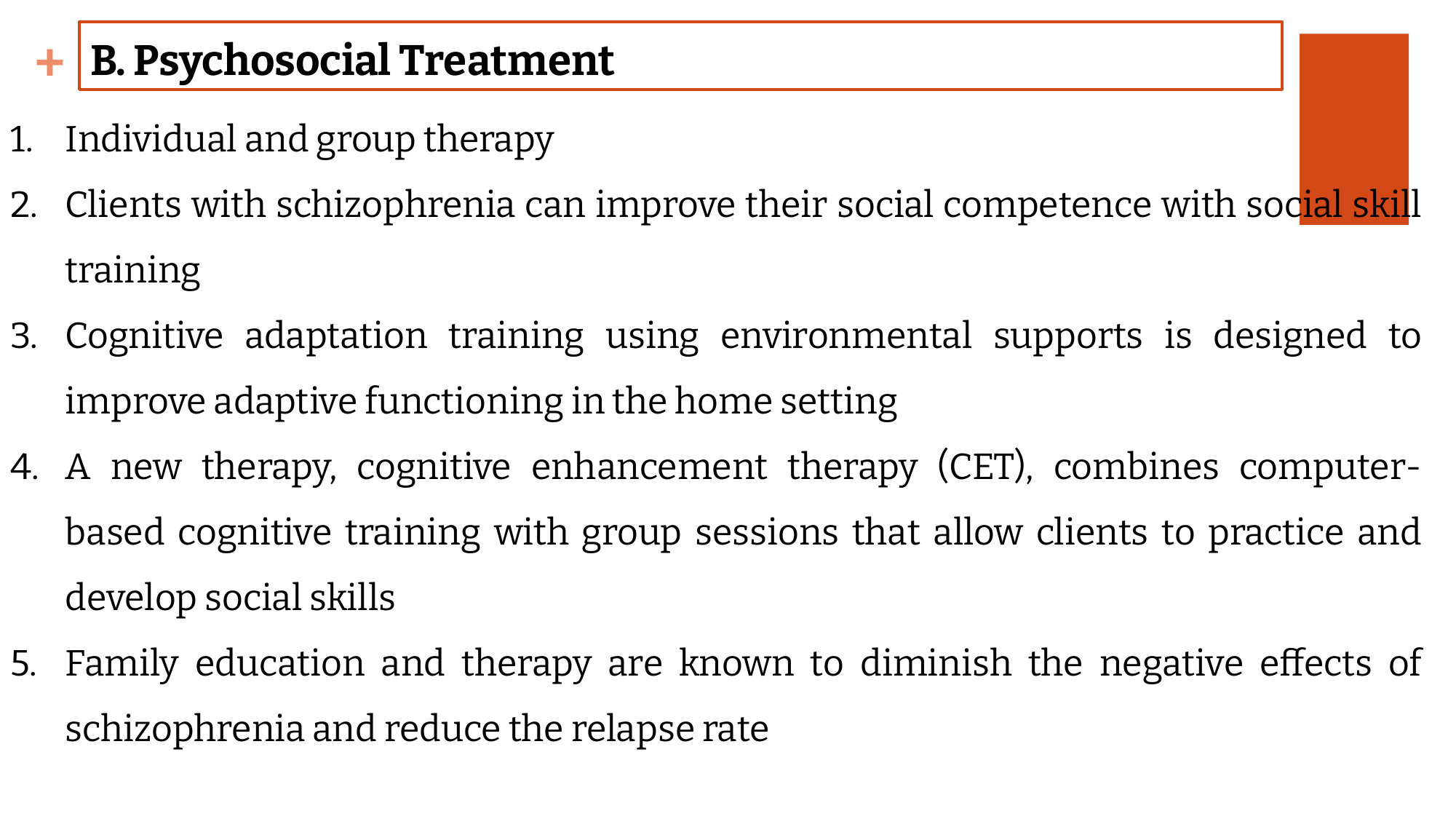

B. Psychosocial Treatment
Individual and group therapy
Clients with schizophrenia can improve their social competence with social skill training
Cognitive adaptation training using environmental supports is designed to improve adaptive functioning in the home setting
A new therapy, cognitive enhancement therapy (CET), combines computer-based cognitive training with group sessions that allow clients to practice and develop social skills
Family education and therapy are known to diminish the negative effects of schizophrenia and reduce the relapse rate